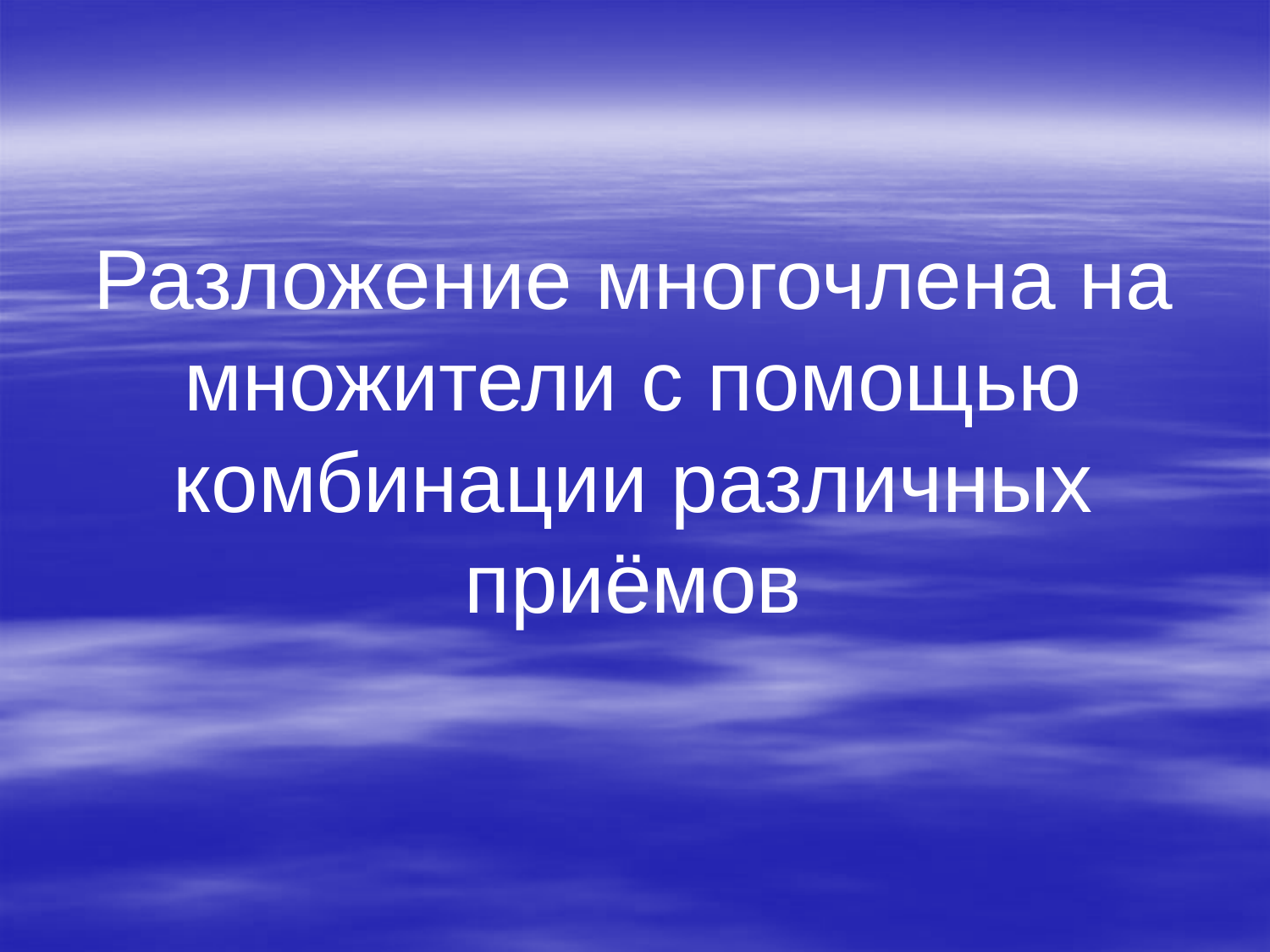

# Разложение многочлена на множители с помощью комбинации различных приёмов